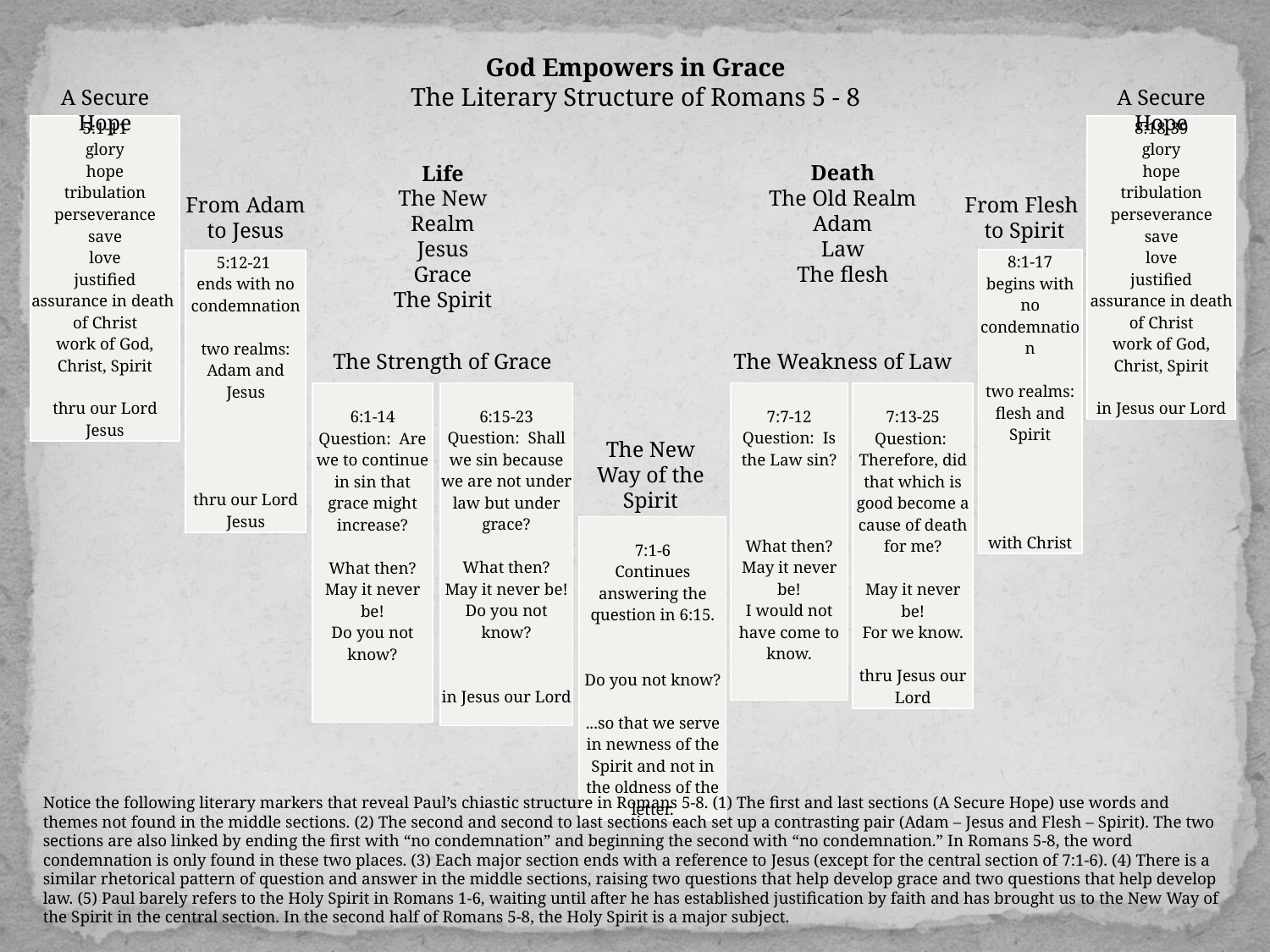

God Empowers in Grace
The Literary Structure of Romans 5 - 8

A Secure Hope
A Secure Hope
| 5:1-11 glory hope tribulation perseverance save love justified assurance in death of Christ work of God, Christ, Spirit thru our Lord Jesus |
| --- |
| 8:18-39 glory hope tribulation perseverance save love justified assurance in death of Christ work of God, Christ, Spirit in Jesus our Lord |
| --- |
Death
The Old Realm
Adam
Law
The flesh

Life
The New Realm
Jesus
Grace
The Spirit

From Adam
to Jesus
From Flesh  to Spirit
| 8:1-17 begins with no condemnation two realms: flesh and Spirit with Christ |
| --- |
| 5:12-21 ends with no condemnation two realms: Adam and Jesus thru our Lord Jesus |
| --- |
The Weakness of Law
The Strength of Grace
| 6:15-23 Question: Shall we sin because we are not under law but under grace? What then? May it never be! Do you not know? in Jesus our Lord |
| --- |
| 7:7-12 Question: Is the Law sin? What then? May it never be! I would not have come to know. |
| --- |
| 6:1-14 Question: Are we to continue in sin that grace might increase? What then? May it never be! Do you not know? |
| --- |
| 7:13-25 Question: Therefore, did that which is good become a cause of death for me? May it never be! For we know. thru Jesus our Lord |
| --- |
The New Way of the Spirit
| 7:1-6 Continues answering the question in 6:15. Do you not know? ...so that we serve in newness of the Spirit and not in the oldness of the letter. |
| --- |
Notice the following literary markers that reveal Paul’s chiastic structure in Romans 5-8. (1) The first and last sections (A Secure Hope) use words and themes not found in the middle sections. (2) The second and second to last sections each set up a contrasting pair (Adam – Jesus and Flesh – Spirit). The two sections are also linked by ending the first with “no condemnation” and beginning the second with “no condemnation.” In Romans 5-8, the word condemnation is only found in these two places. (3) Each major section ends with a reference to Jesus (except for the central section of 7:1-6). (4) There is a similar rhetorical pattern of question and answer in the middle sections, raising two questions that help develop grace and two questions that help develop law. (5) Paul barely refers to the Holy Spirit in Romans 1-6, waiting until after he has established justification by faith and has brought us to the New Way of the Spirit in the central section. In the second half of Romans 5-8, the Holy Spirit is a major subject.